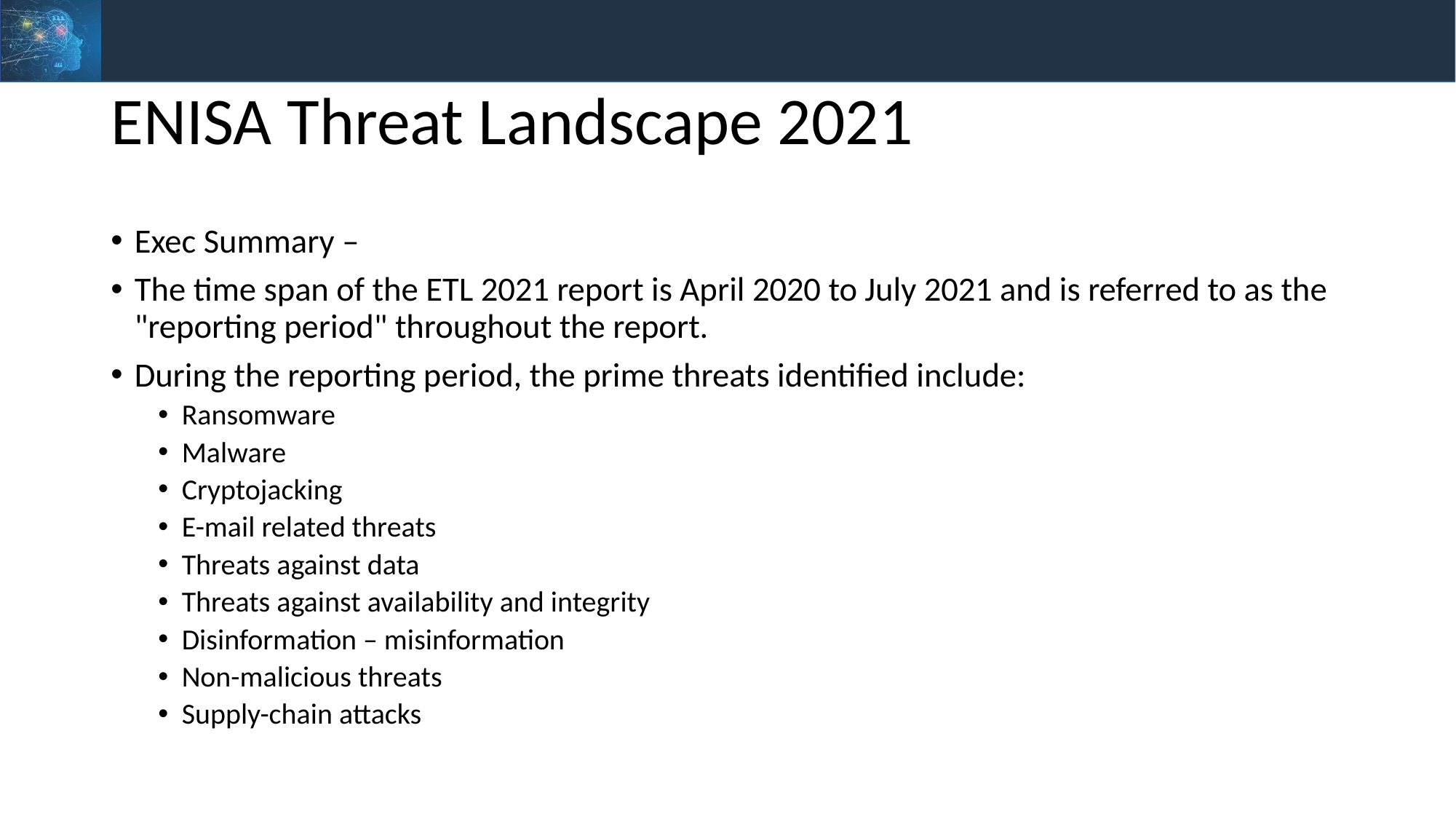

# ENISA Threat Landscape 2021
Exec Summary –
The time span of the ETL 2021 report is April 2020 to July 2021 and is referred to as the "reporting period" throughout the report.
During the reporting period, the prime threats identified include:
Ransomware
Malware
Cryptojacking
E-mail related threats
Threats against data
Threats against availability and integrity
Disinformation – misinformation
Non-malicious threats
Supply-chain attacks